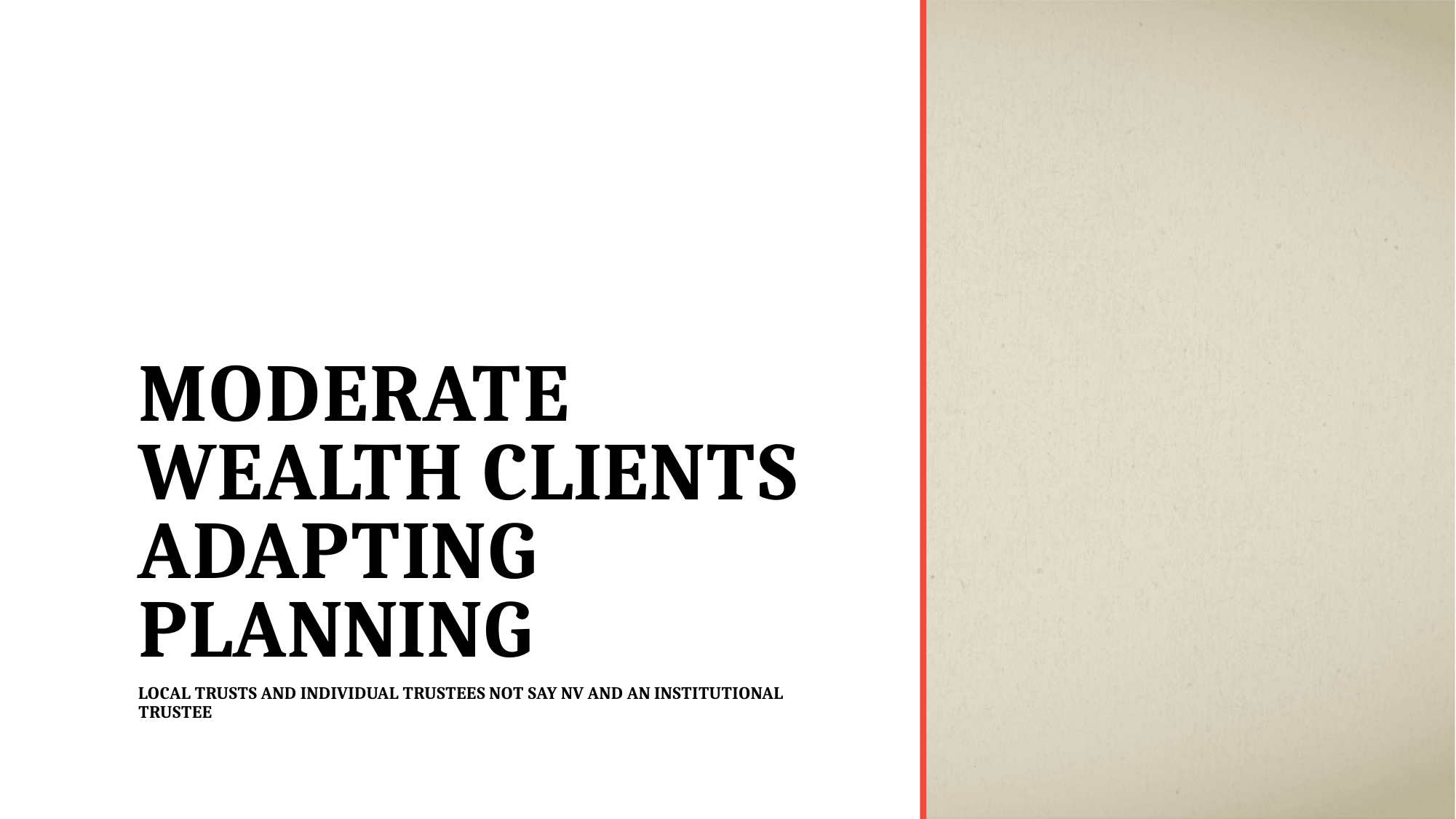

# Moderate wealth clients adapting planning
local trusts and individual trustees not say NV and an institutional trustee